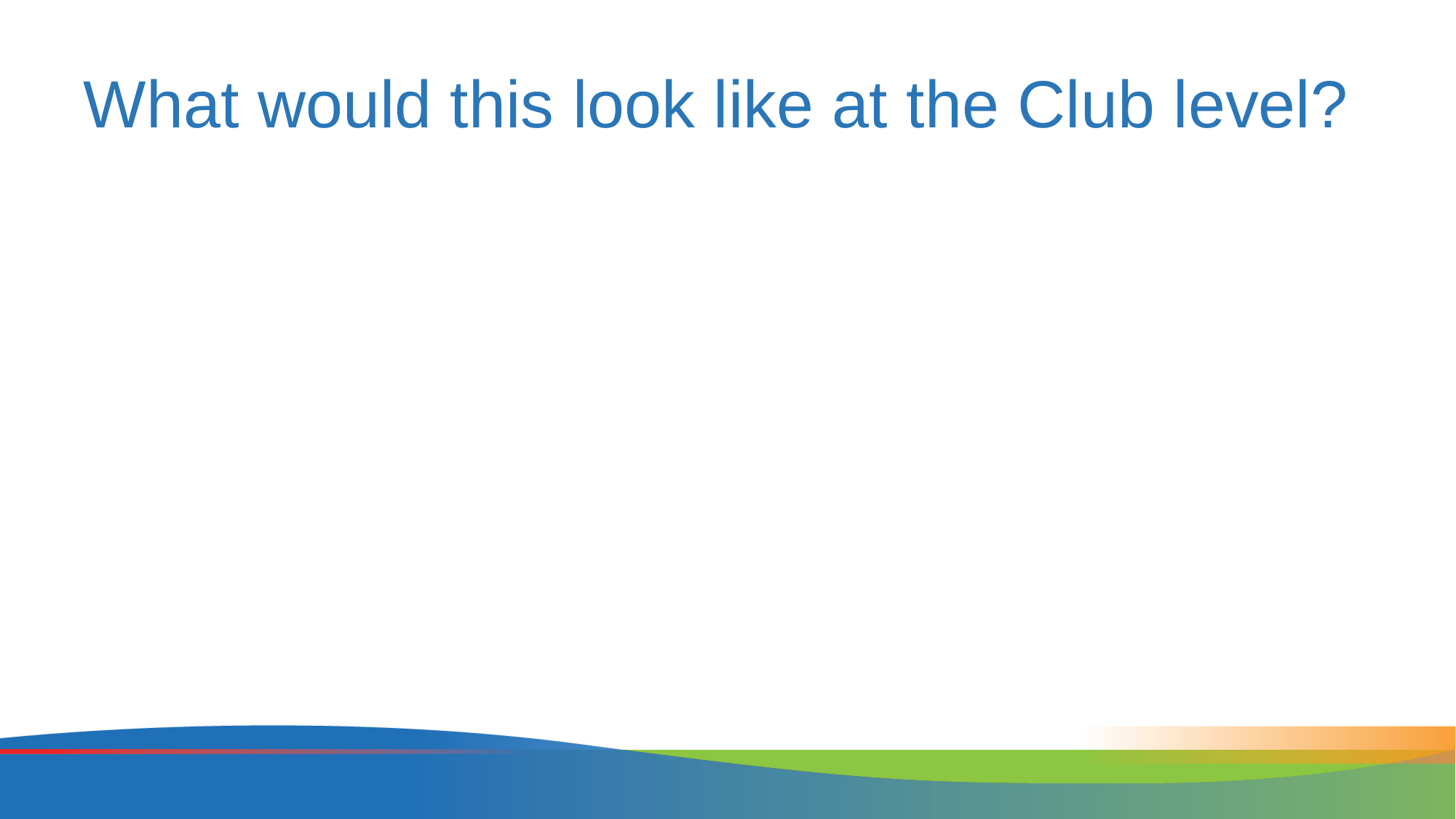

# What would this look like at the Club level?